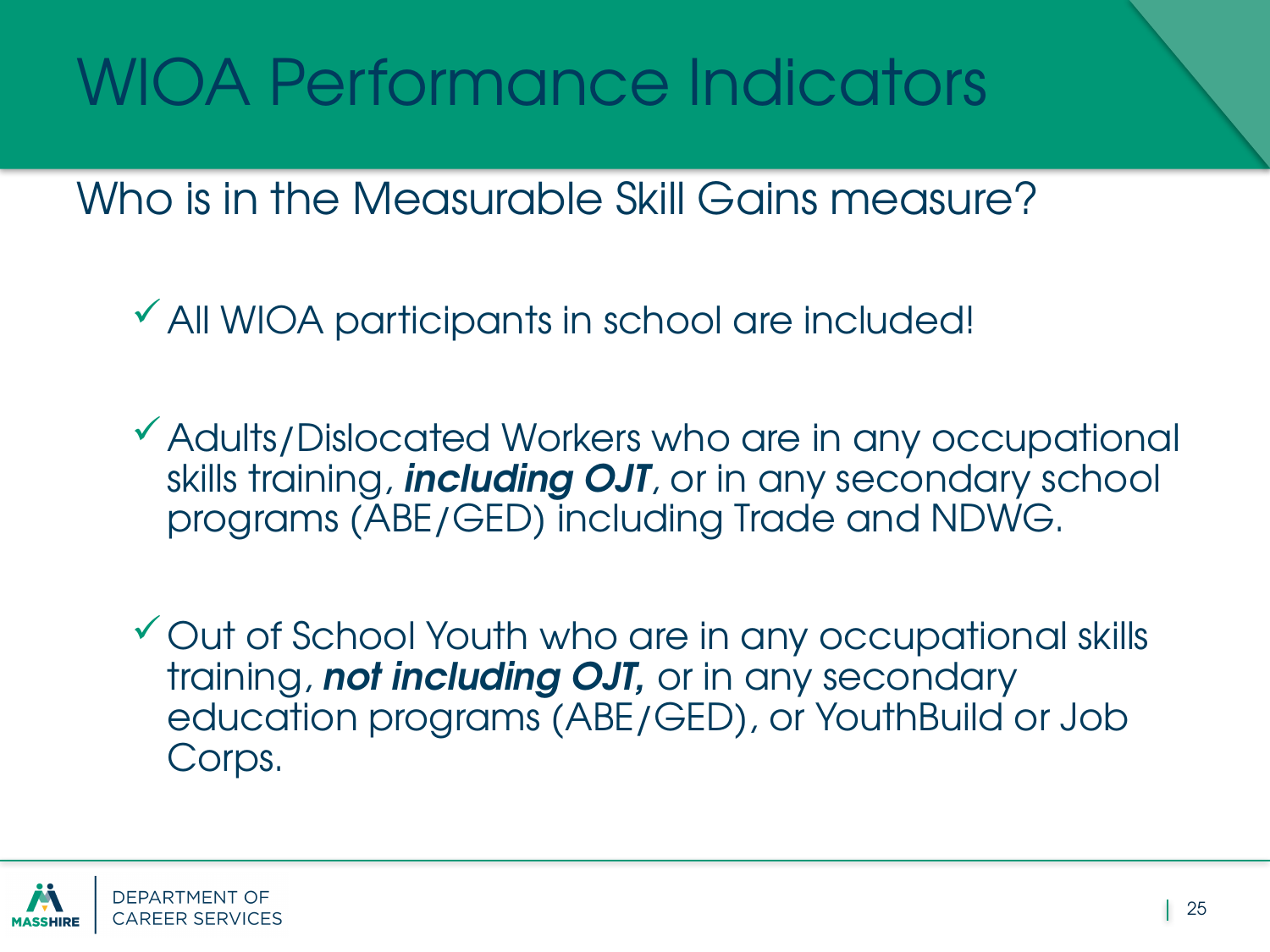

February 1, 2018
# WIOA Performance Indicators
Who is in the Measurable Skill Gains measure?

All WIOA participants in school are included!

Adults/Dislocated Workers who are in any occupational skills training, including OJT, or in any secondary school programs (ABE/GED) including Trade and NDWG.

Out of School Youth who are in any occupational skills training, not including OJT, or in any secondary education programs (ABE/GED), or YouthBuild or Job Corps.

25